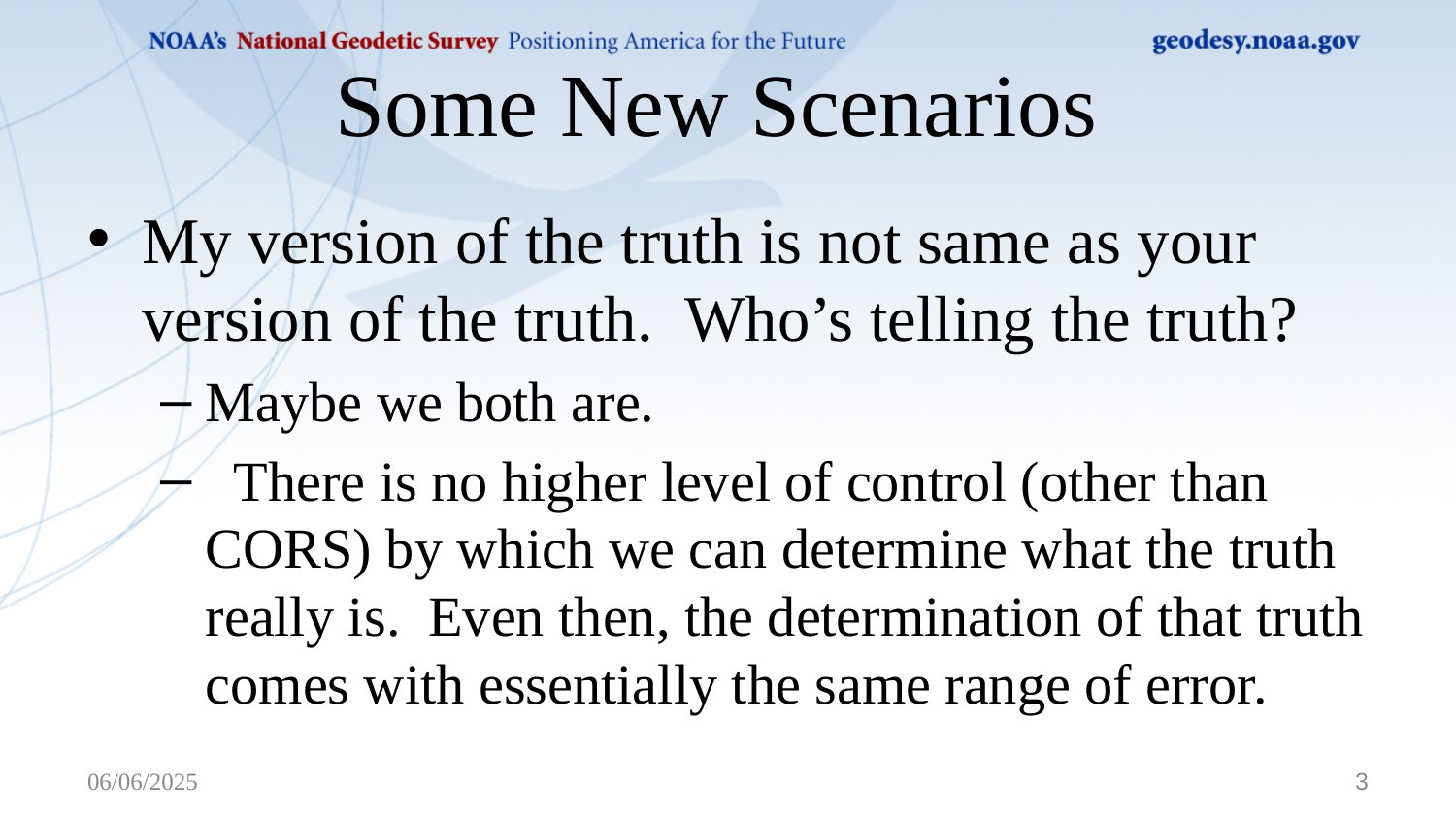

# Some New Scenarios
My version of the truth is not same as your version of the truth.  Who’s telling the truth?
Maybe we both are.
  There is no higher level of control (other than CORS) by which we can determine what the truth really is.  Even then, the determination of that truth comes with essentially the same range of error.
06/06/2025
3